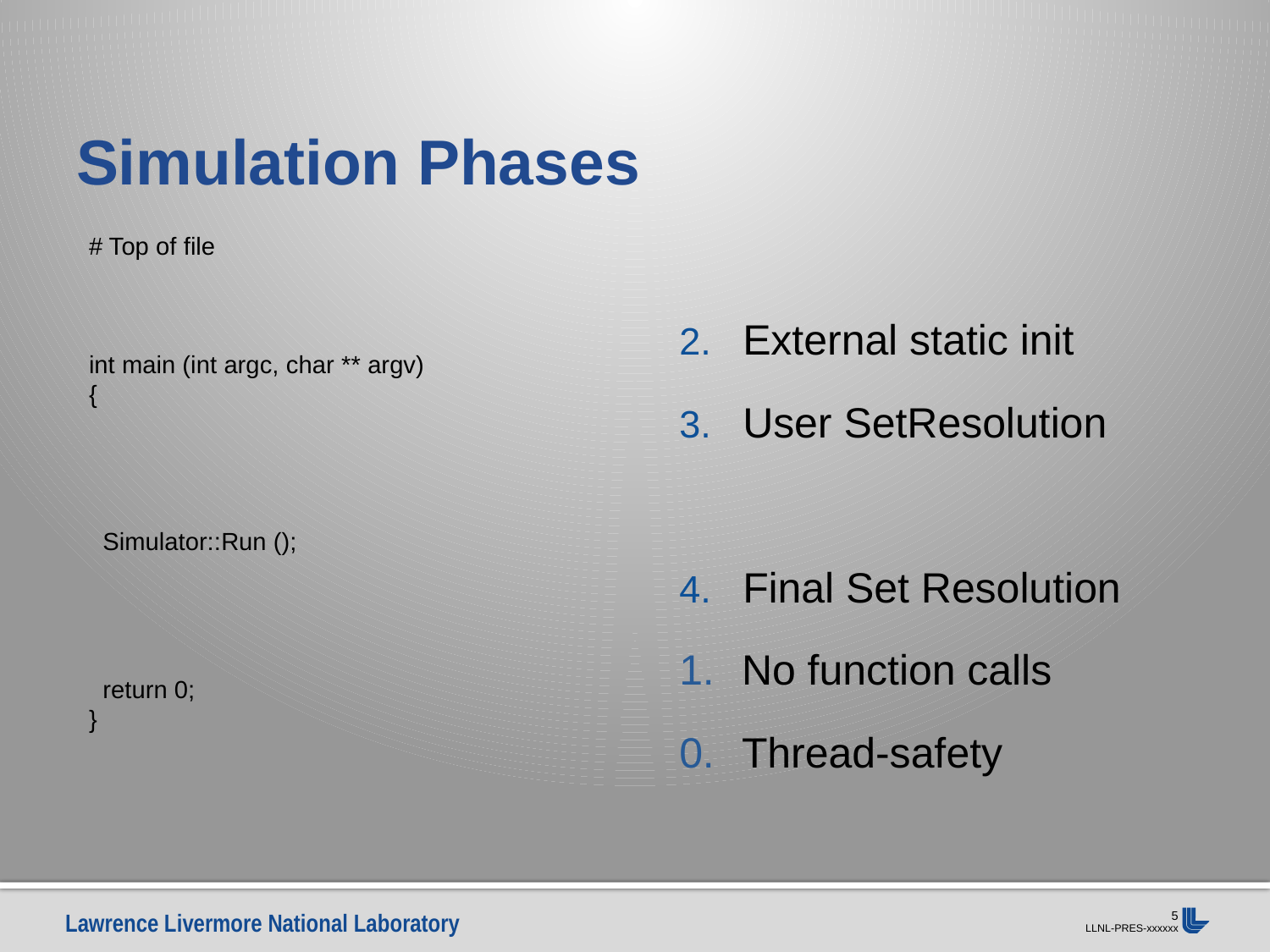

# Simulation Phases
# Top of file

int main (int argc, char ** argv)
{

  Simulator::Run ();

  return 0;
}

External static init
User SetResolution

Final Set Resolution
1.	No function calls
0.	Thread-safety